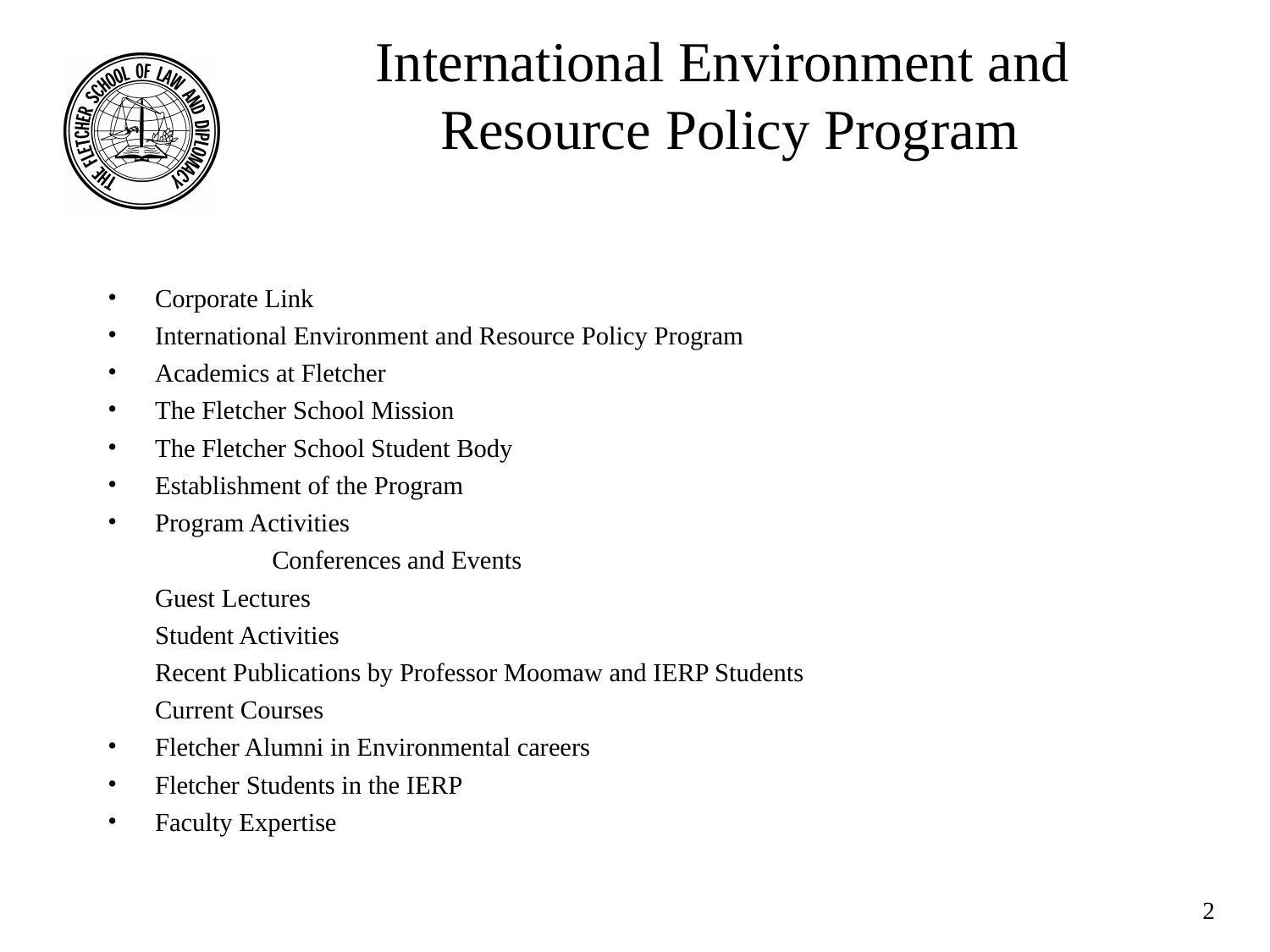

# International Environment and Resource Policy Program
Corporate Link
International Environment and Resource Policy Program
Academics at Fletcher
The Fletcher School Mission
The Fletcher School Student Body
Establishment of the Program
Program Activities
	 	Conferences and Events
		Guest Lectures
		Student Activities
		Recent Publications by Professor Moomaw and IERP Students
		Current Courses
Fletcher Alumni in Environmental careers
Fletcher Students in the IERP
Faculty Expertise

2